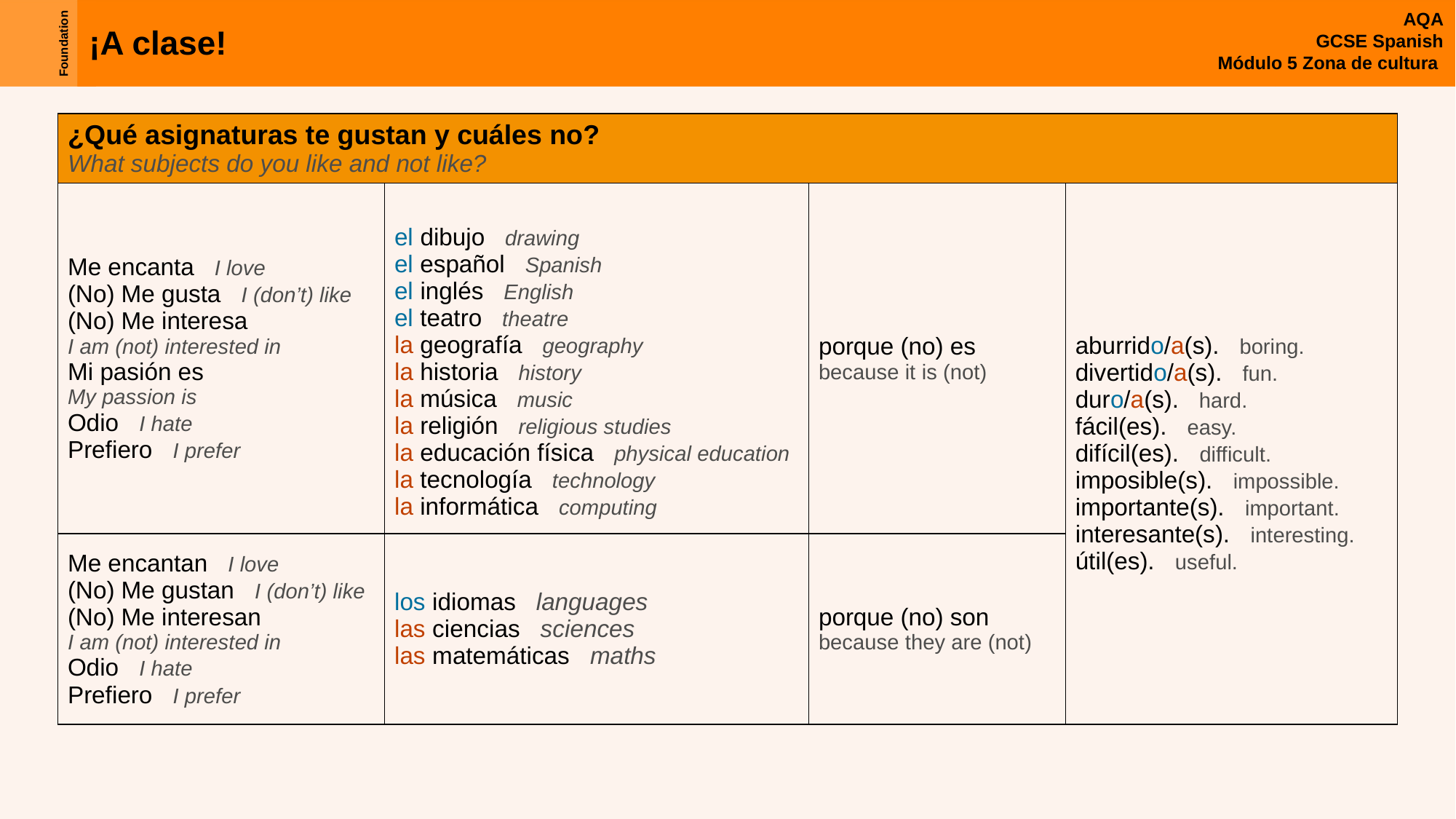

| ¿Qué asignaturas te gustan y cuáles no? What subjects do you like and not like? |  |  |  |
| --- | --- | --- | --- |
| Me encanta I love (No) Me gusta I (don’t) like (No) Me interesa I am (not) interested in Mi pasión es My passion is Odio I hate Prefiero I prefer | el dibujo drawing el español Spanish el inglés English el teatro theatre la geografía geography la historia history la música music la religión religious studies la educación física physical education la tecnología technology la informática   computing | porque (no) es because it is (not) | aburrido/a(s). boring. divertido/a(s). fun. duro/a(s). hard. fácil(es). easy. difícil(es). difficult. imposible(s). impossible. importante(s). important. interesante(s). interesting. útil(es). useful. |
| Me encantan I love (No) Me gustan I (don’t) like (No) Me interesan I am (not) interested in Odio I hate Prefiero I prefer | los idiomas languages las ciencias sciences las matemáticas maths | porque (no) son because they are (not) |  |